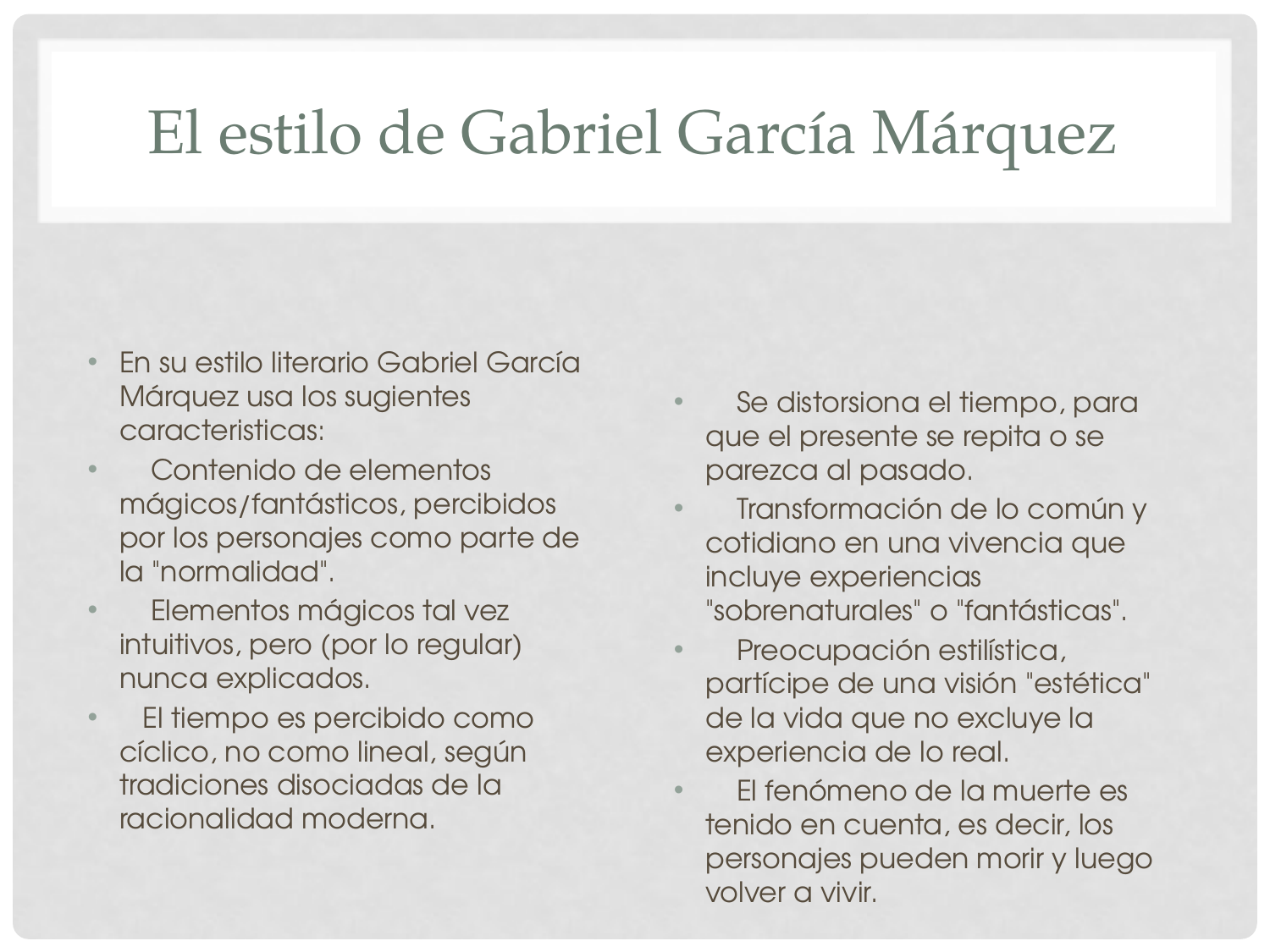

# El estilo de Gabriel García Márquez

En su estilo literario Gabriel García Márquez usa los sugientes caracteristicas:
    Contenido de elementos mágicos/fantásticos, percibidos por los personajes como parte de la "normalidad".
    Elementos mágicos tal vez intuitivos, pero (por lo regular) nunca explicados.
   El tiempo es percibido como cíclico, no como lineal, según tradiciones disociadas de la racionalidad moderna.

    Se distorsiona el tiempo, para que el presente se repita o se parezca al pasado.
    Transformación de lo común y cotidiano en una vivencia que incluye experiencias "sobrenaturales" o "fantásticas".
    Preocupación estilística, partícipe de una visión "estética" de la vida que no excluye la experiencia de lo real.
    El fenómeno de la muerte es tenido en cuenta, es decir, los personajes pueden morir y luego volver a vivir.